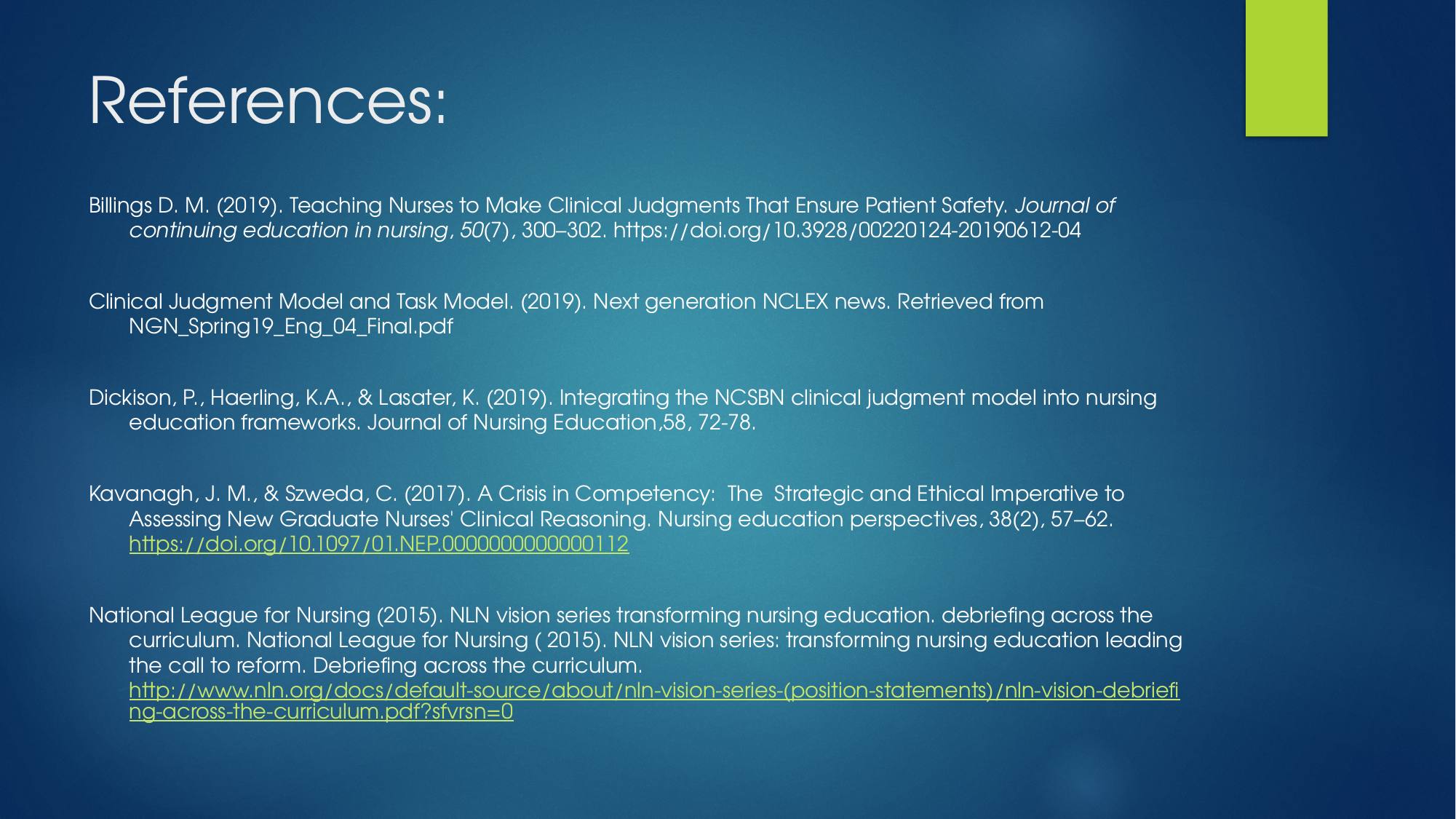

# References:
Billings D. M. (2019). Teaching Nurses to Make Clinical Judgments That Ensure Patient Safety. Journal of continuing education in nursing, 50(7), 300–302. https://doi.org/10.3928/00220124-20190612-04

Clinical Judgment Model and Task Model. (2019). Next generation NCLEX news. Retrieved from NGN_Spring19_Eng_04_Final.pdf

Dickison, P., Haerling, K.A., & Lasater, K. (2019). Integrating the NCSBN clinical judgment model into nursing education frameworks. Journal of Nursing Education,58, 72-78.

Kavanagh, J. M., & Szweda, C. (2017). A Crisis in Competency:  The  Strategic and Ethical Imperative to Assessing New Graduate Nurses' Clinical Reasoning. Nursing education perspectives, 38(2), 57–62. https://doi.org/10.1097/01.NEP.0000000000000112

National League for Nursing (2015). NLN vision series transforming nursing education. debriefing across the curriculum. National League for Nursing ( 2015). NLN vision series: transforming nursing education leading the call to reform. Debriefing across the curriculum. http://www.nln.org/docs/default-source/about/nln-vision-series-(position-statements)/nln-vision-debriefing-across-the-curriculum.pdf?sfvrsn=0